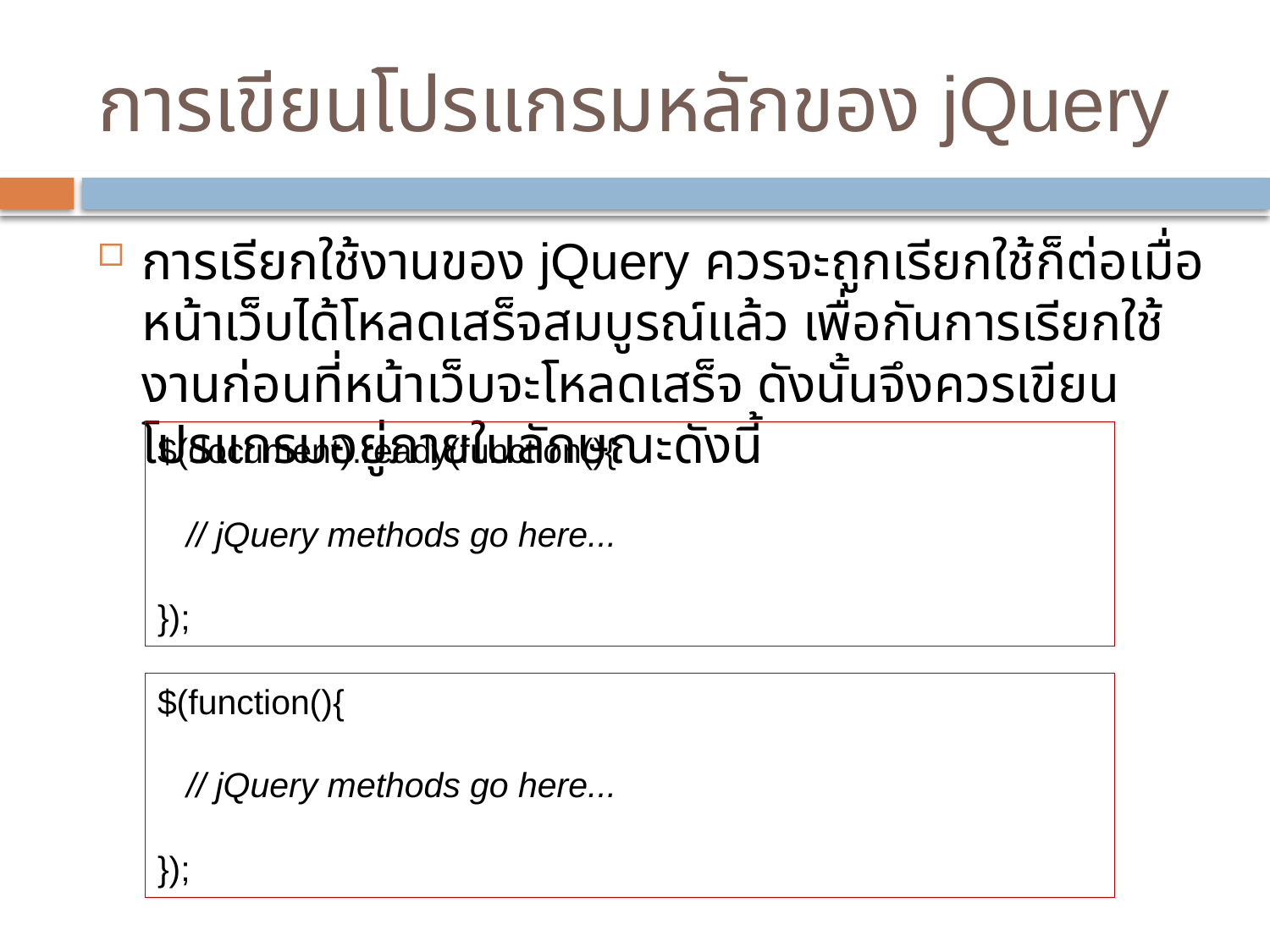

# การเขียนโปรแกรมหลักของ jQuery
การเรียกใช้งานของ jQuery ควรจะถูกเรียกใช้ก็ต่อเมื่อหน้าเว็บได้โหลดเสร็จสมบูรณ์แล้ว เพื่อกันการเรียกใช้งานก่อนที่หน้าเว็บจะโหลดเสร็จ ดังนั้นจึงควรเขียนโปรแกรมอยู่ภายในลักษณะดังนี้
$(document).ready(function(){
   // jQuery methods go here...
});
$(function(){
   // jQuery methods go here...
});